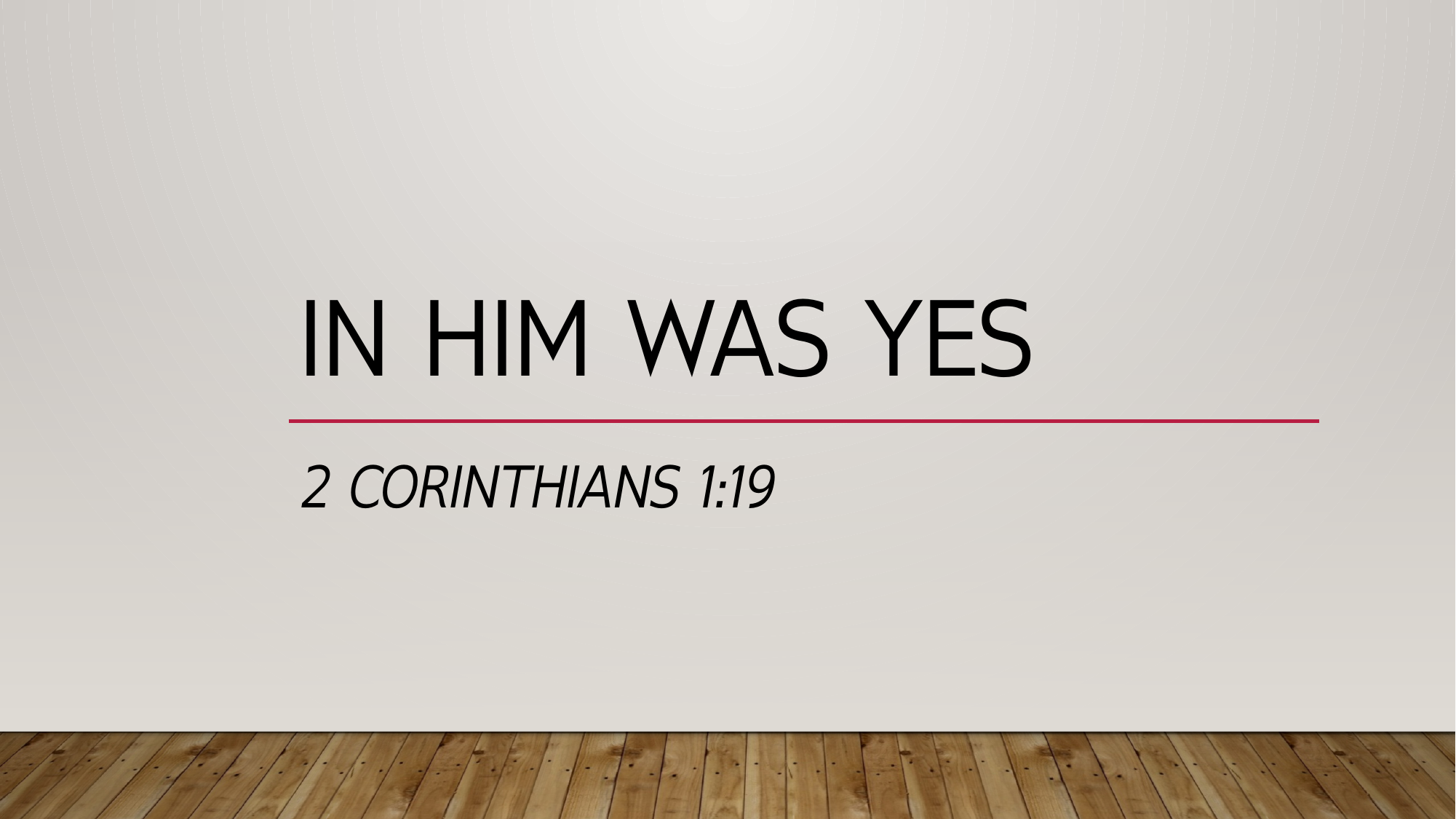

# In Him was Yes
2 Corinthians 1:19